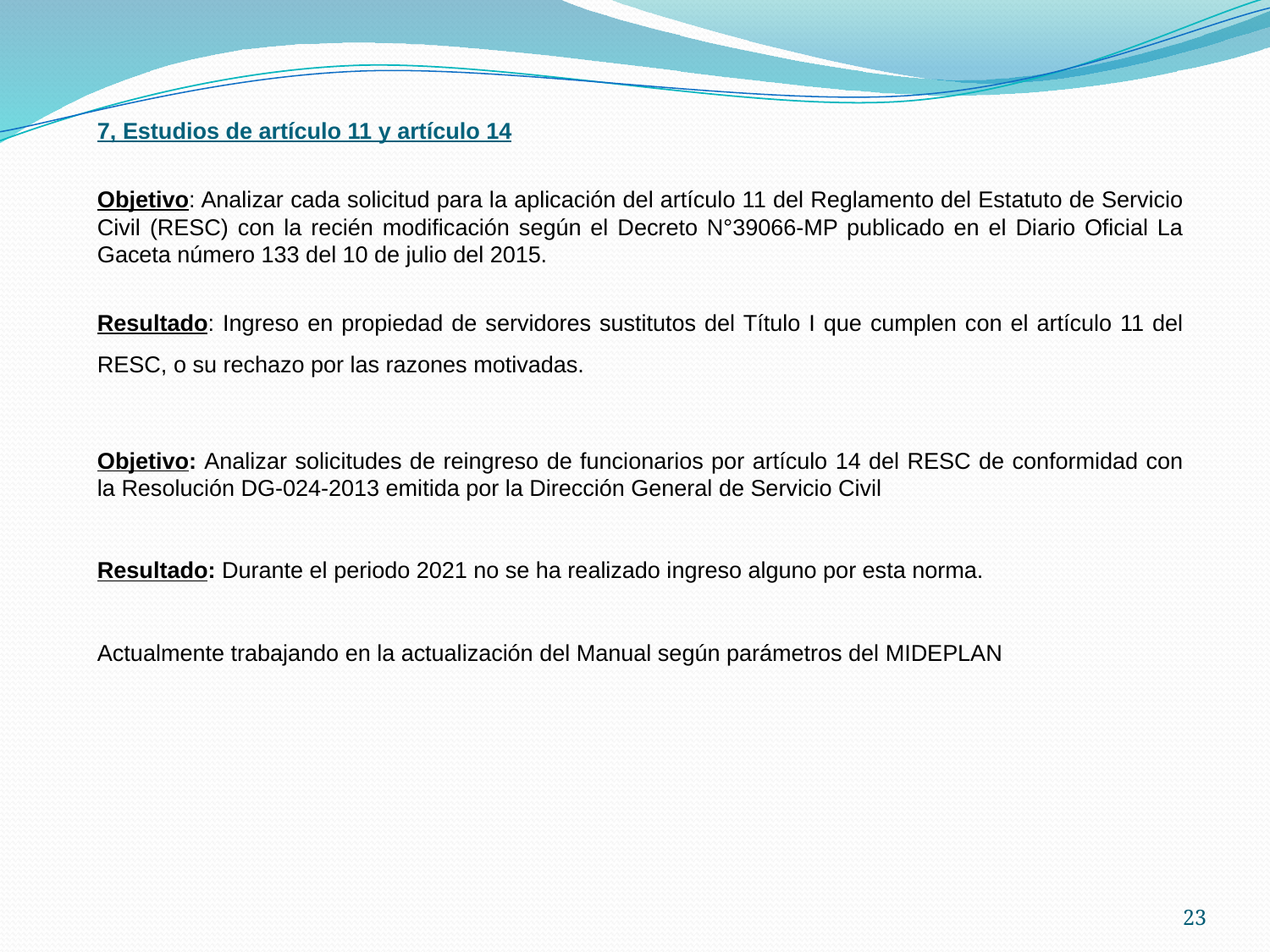

7, Estudios de artículo 11 y artículo 14

Objetivo: Analizar cada solicitud para la aplicación del artículo 11 del Reglamento del Estatuto de Servicio Civil (RESC) con la recién modificación según el Decreto N°39066-MP publicado en el Diario Oficial La Gaceta número 133 del 10 de julio del 2015.

Resultado: Ingreso en propiedad de servidores sustitutos del Título I que cumplen con el artículo 11 del RESC, o su rechazo por las razones motivadas.

Objetivo: Analizar solicitudes de reingreso de funcionarios por artículo 14 del RESC de conformidad con la Resolución DG-024-2013 emitida por la Dirección General de Servicio Civil

Resultado: Durante el periodo 2021 no se ha realizado ingreso alguno por esta norma.

Actualmente trabajando en la actualización del Manual según parámetros del MIDEPLAN
23